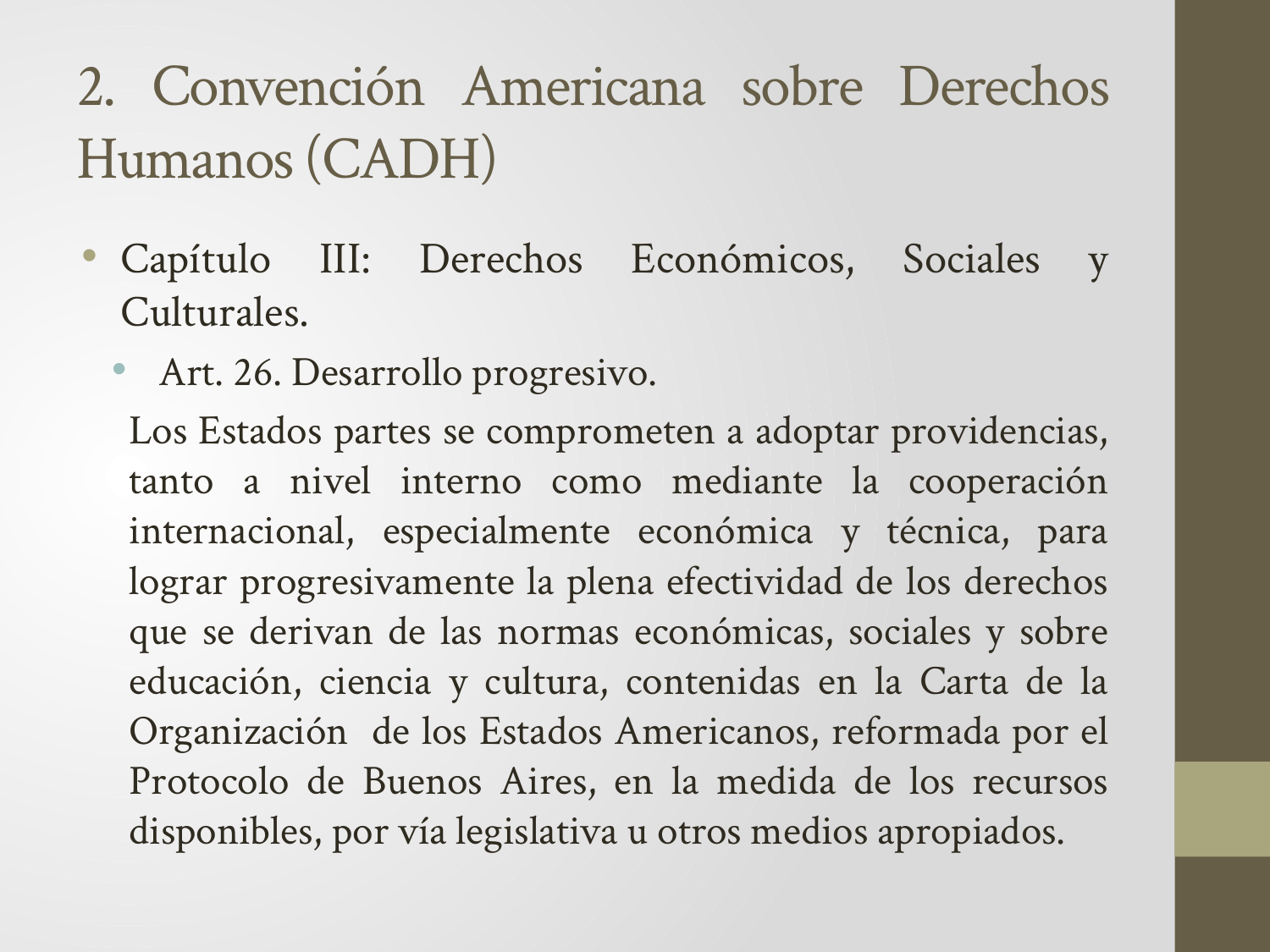

# 2. Convención Americana sobre Derechos Humanos (CADH)
Capítulo III: Derechos Económicos, Sociales y Culturales.
Art. 26. Desarrollo progresivo.
Los Estados partes se comprometen a adoptar providencias, tanto a nivel interno como mediante la cooperación internacional, especialmente económica y técnica, para lograr progresivamente la plena efectividad de los derechos que se derivan de las normas económicas, sociales y sobre educación, ciencia y cultura, contenidas en la Carta de la Organización  de los Estados Americanos, reformada por el Protocolo de Buenos Aires, en la medida de los recursos disponibles, por vía legislativa u otros medios apropiados.